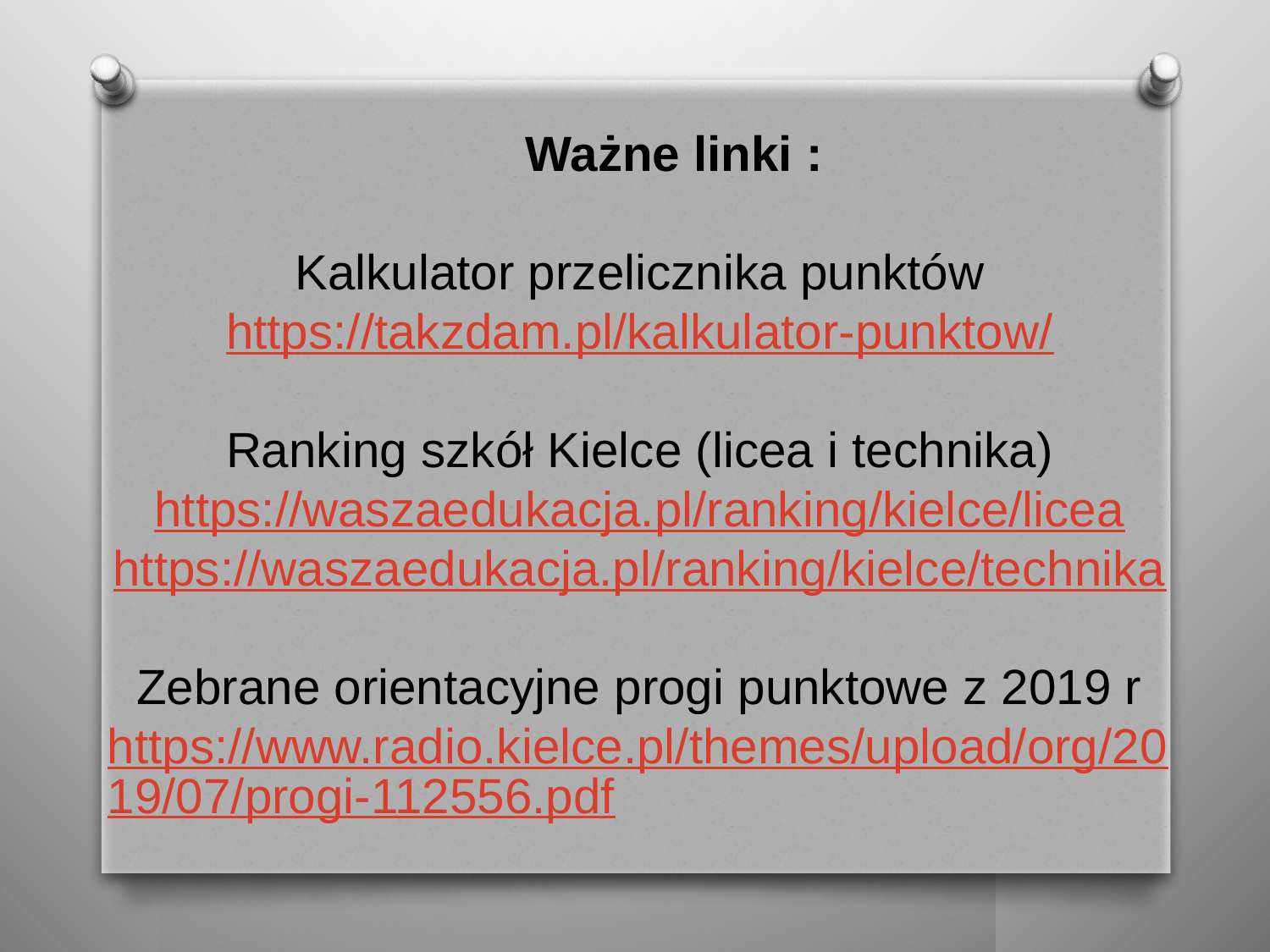

Ważne linki :

Kalkulator przelicznika punktów
https://takzdam.pl/kalkulator-punktow/

Ranking szkół Kielce (licea i technika)
https://waszaedukacja.pl/ranking/kielce/licea
https://waszaedukacja.pl/ranking/kielce/technika

Zebrane orientacyjne progi punktowe z 2019 r
https://www.radio.kielce.pl/themes/upload/org/2019/07/progi-112556.pdf